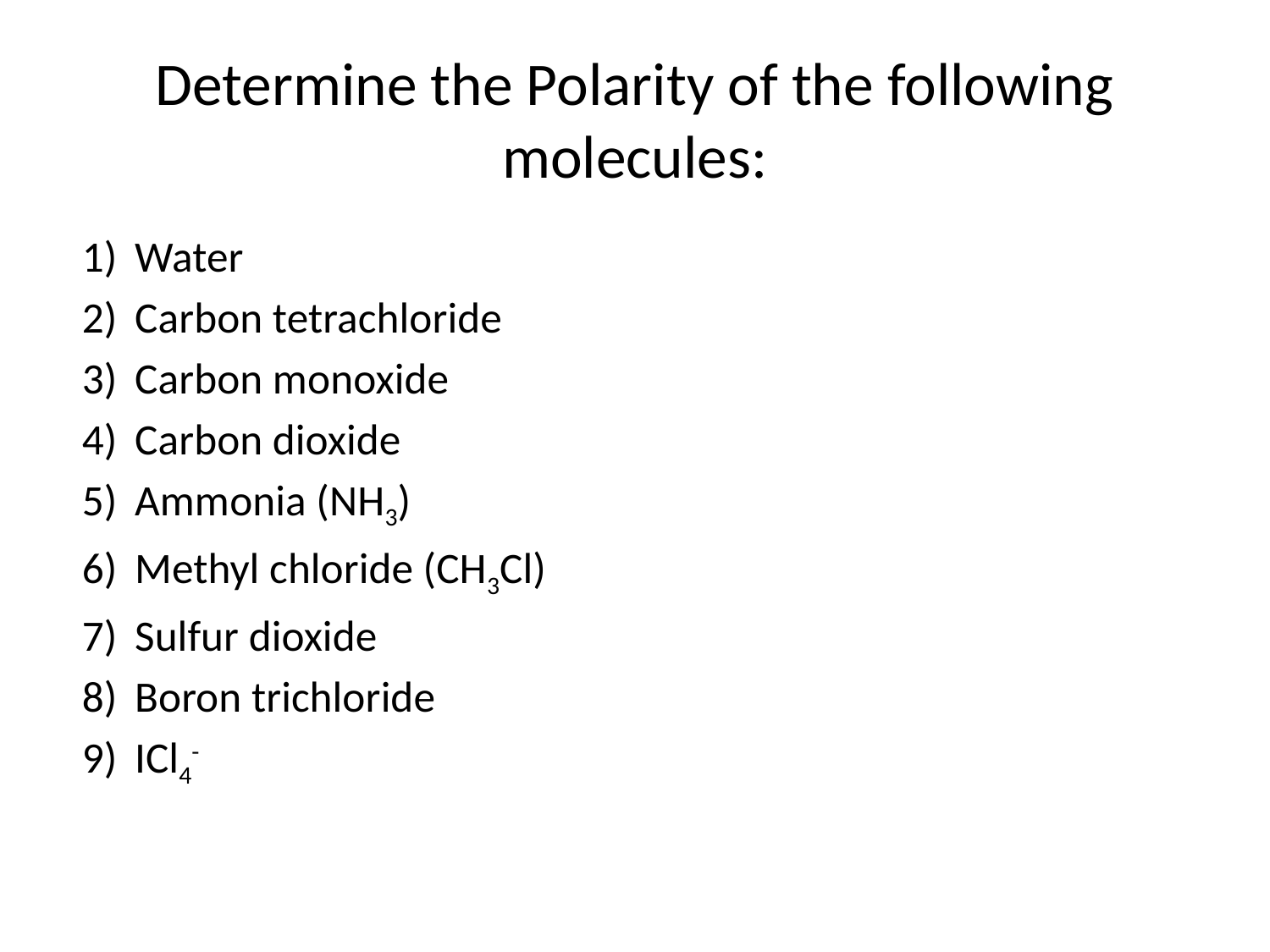

# Determine the Polarity of the following molecules:
Water
Carbon tetrachloride
Carbon monoxide
Carbon dioxide
Ammonia (NH3)
Methyl chloride (CH3Cl)
Sulfur dioxide
Boron trichloride
ICl4-